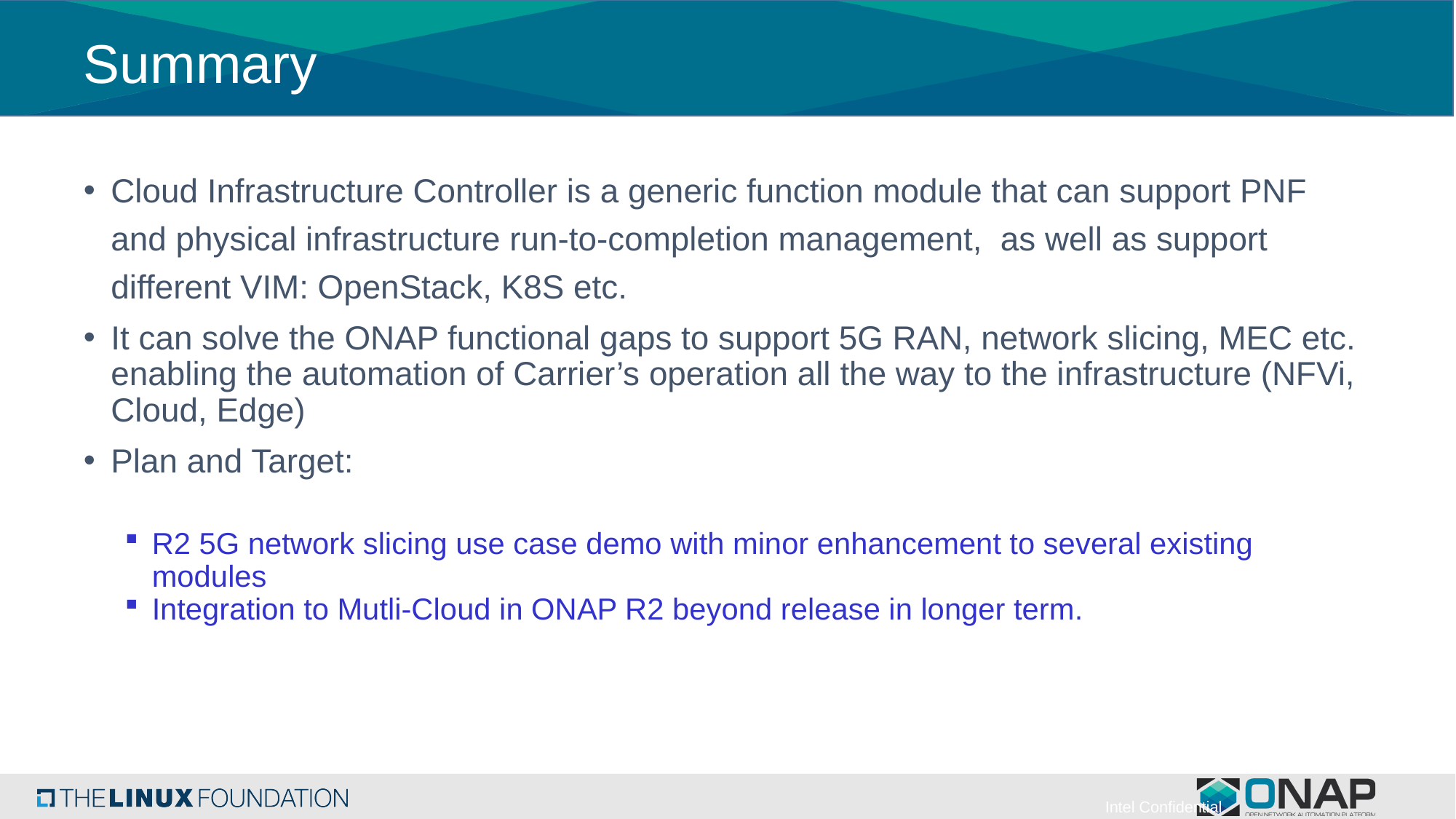

# Summary
Cloud Infrastructure Controller is a generic function module that can support PNF and physical infrastructure run-to-completion management,  as well as support different VIM: OpenStack, K8S etc.
It can solve the ONAP functional gaps to support 5G RAN, network slicing, MEC etc. enabling the automation of Carrier’s operation all the way to the infrastructure (NFVi, Cloud, Edge)
Plan and Target:

R2 5G network slicing use case demo with minor enhancement to several existing modules
Integration to Mutli-Cloud in ONAP R2 beyond release in longer term.

Intel Confidential